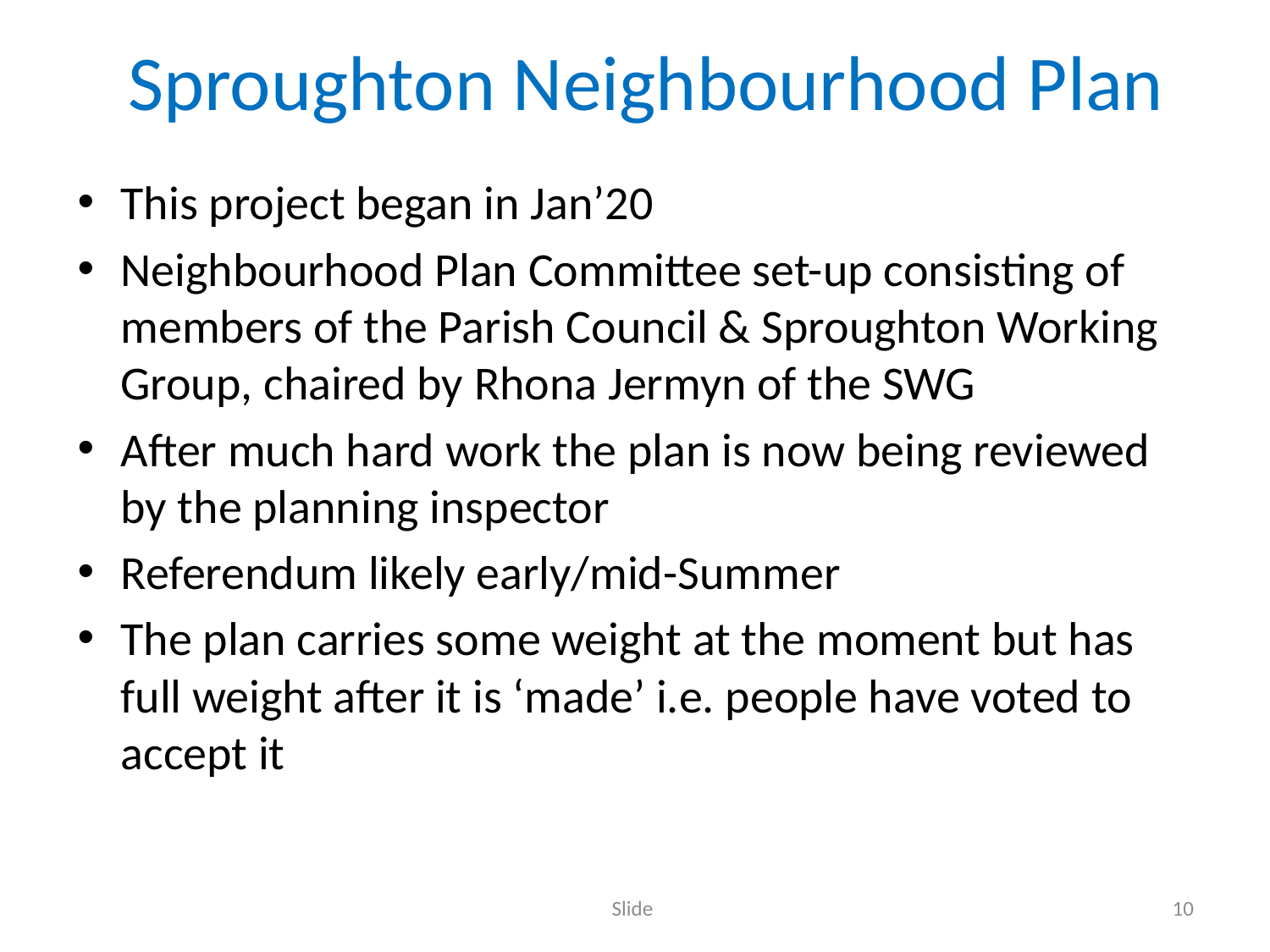

# Sproughton Neighbourhood Plan
This project began in Jan’20
Neighbourhood Plan Committee set-up consisting of members of the Parish Council & Sproughton Working Group, chaired by Rhona Jermyn of the SWG
After much hard work the plan is now being reviewed by the planning inspector
Referendum likely early/mid-Summer
The plan carries some weight at the moment but has full weight after it is ‘made’ i.e. people have voted to accept it
Slide
10